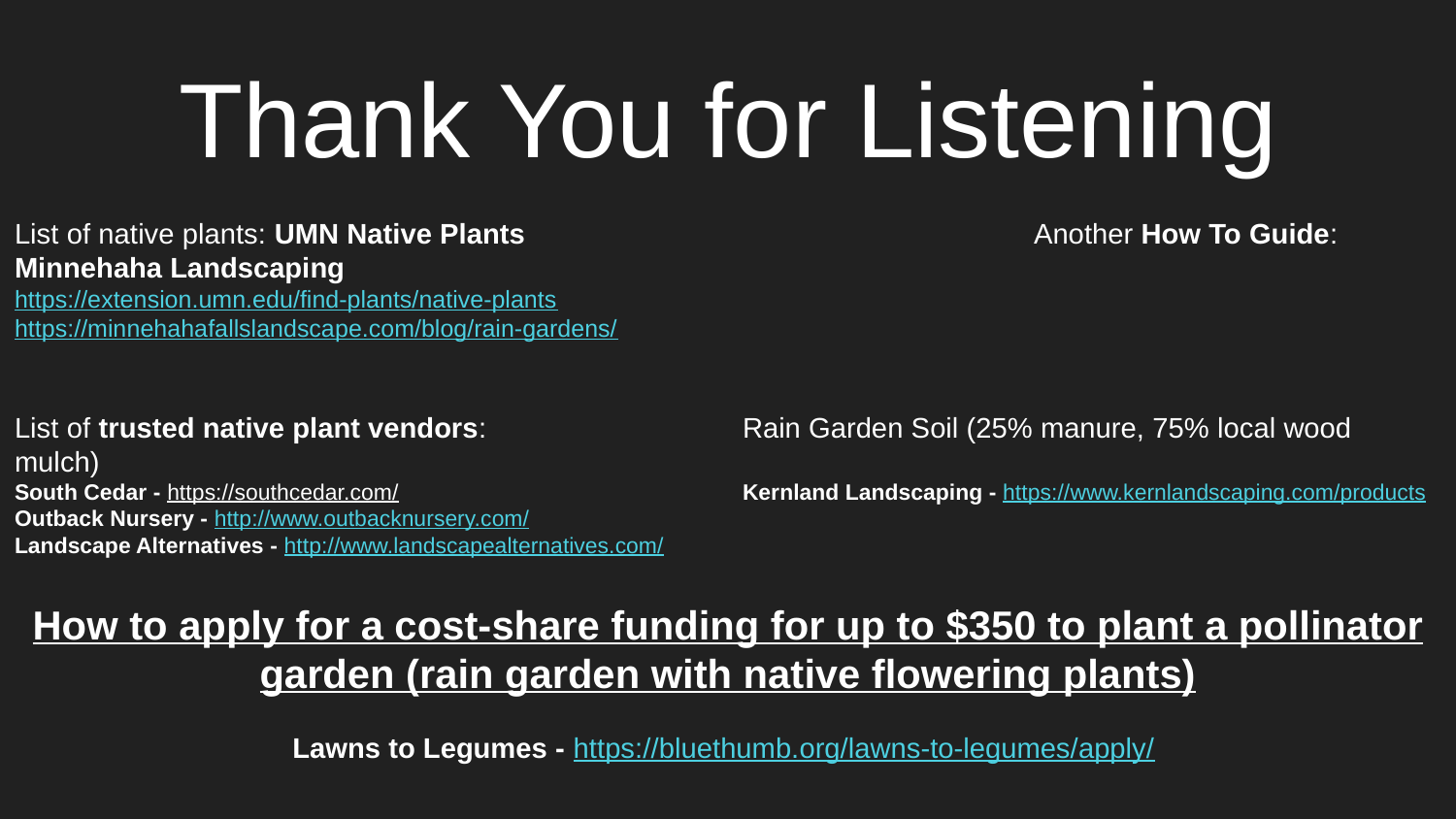

# Thank You for Listening
List of native plants: UMN Native Plants				Another How To Guide: Minnehaha Landscaping
https://extension.umn.edu/find-plants/native-plants			https://minnehahafallslandscape.com/blog/rain-gardens/

List of trusted native plant vendors:		Rain Garden Soil (25% manure, 75% local wood mulch)
South Cedar - https://southcedar.com/ 			Kernland Landscaping - https://www.kernlandscaping.com/products
Outback Nursery - http://www.outbacknursery.com/
Landscape Alternatives - http://www.landscapealternatives.com/

How to apply for a cost-share funding for up to $350 to plant a pollinator garden (rain garden with native flowering plants)

Lawns to Legumes - https://bluethumb.org/lawns-to-legumes/apply/